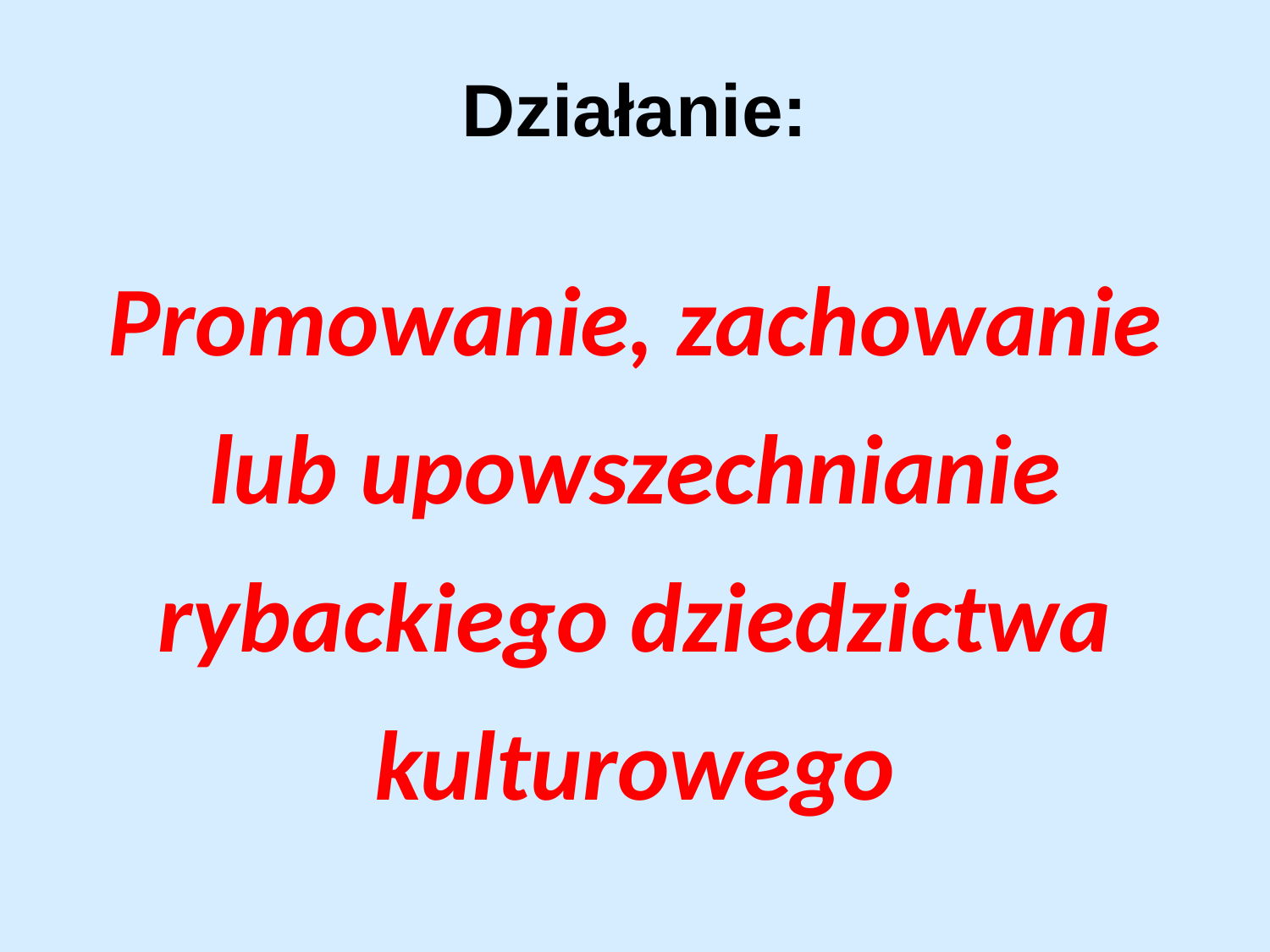

Działanie:

Promowanie, zachowanie lub upowszechnianie rybackiego dziedzictwa kulturowego